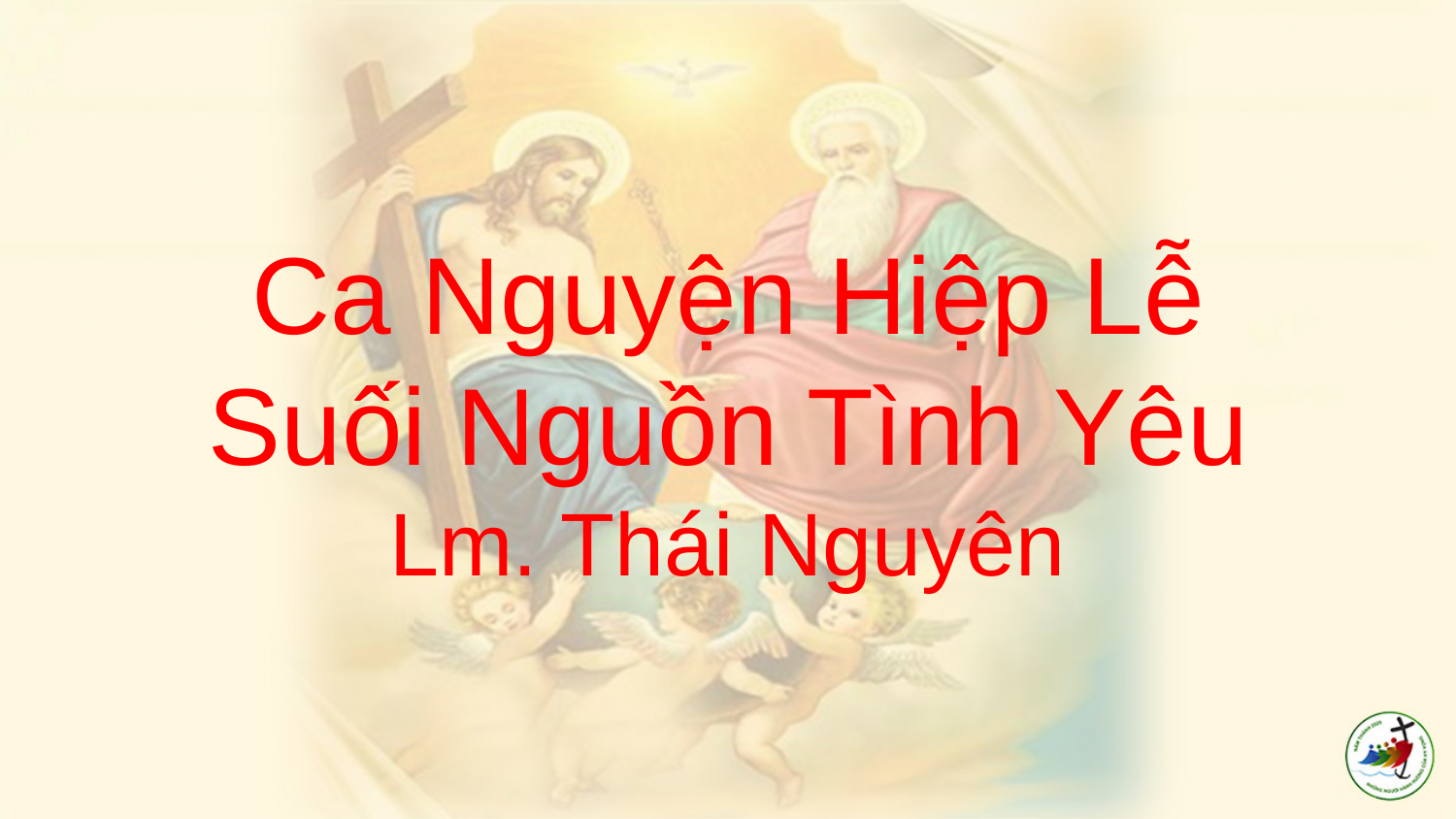

# Ca Nguyện Hiệp Lễ Suối Nguồn Tình Yêu Lm. Thái Nguyên